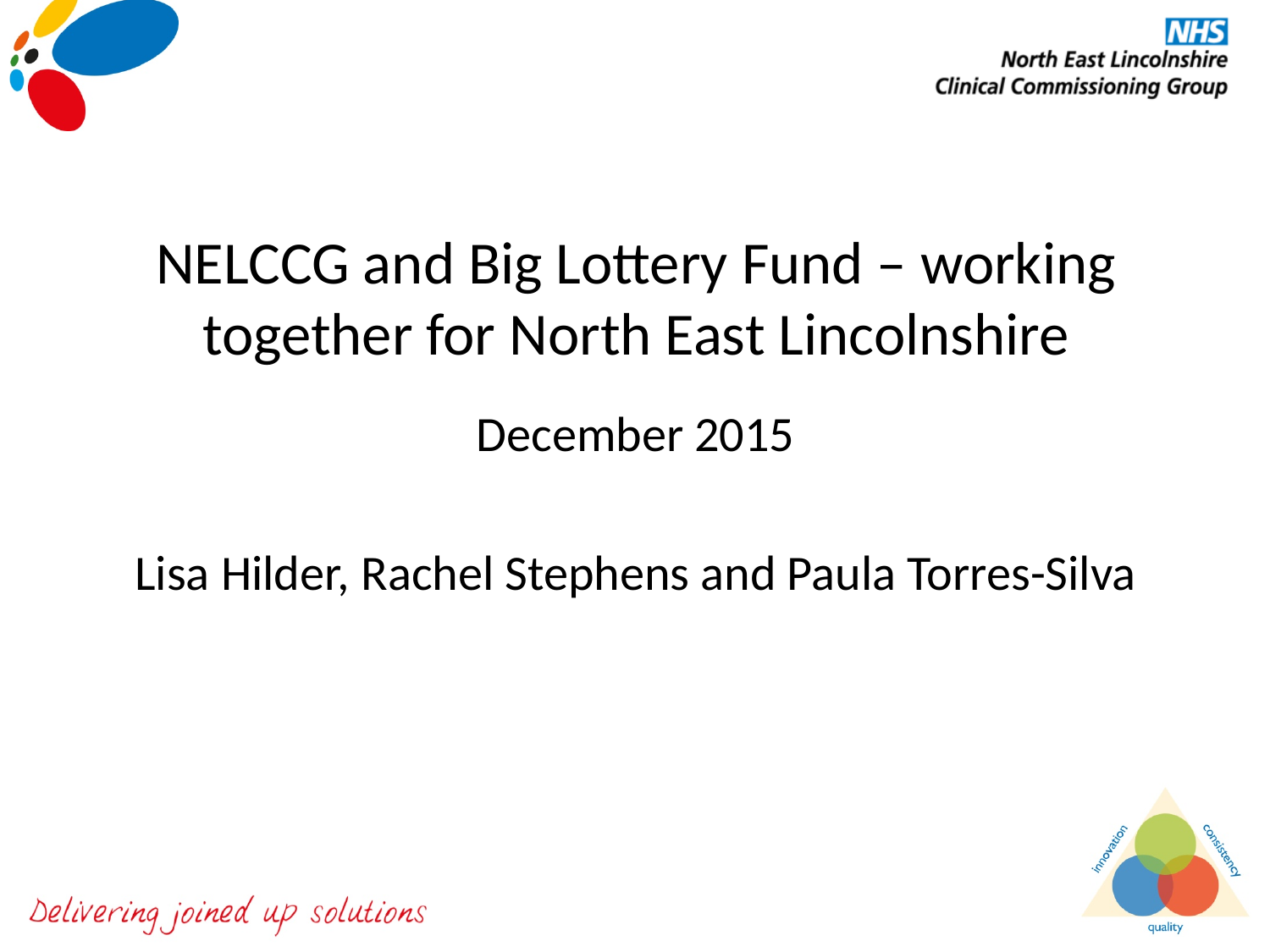

# NELCCG and Big Lottery Fund – working together for North East Lincolnshire
December 2015

Lisa Hilder, Rachel Stephens and Paula Torres-Silva